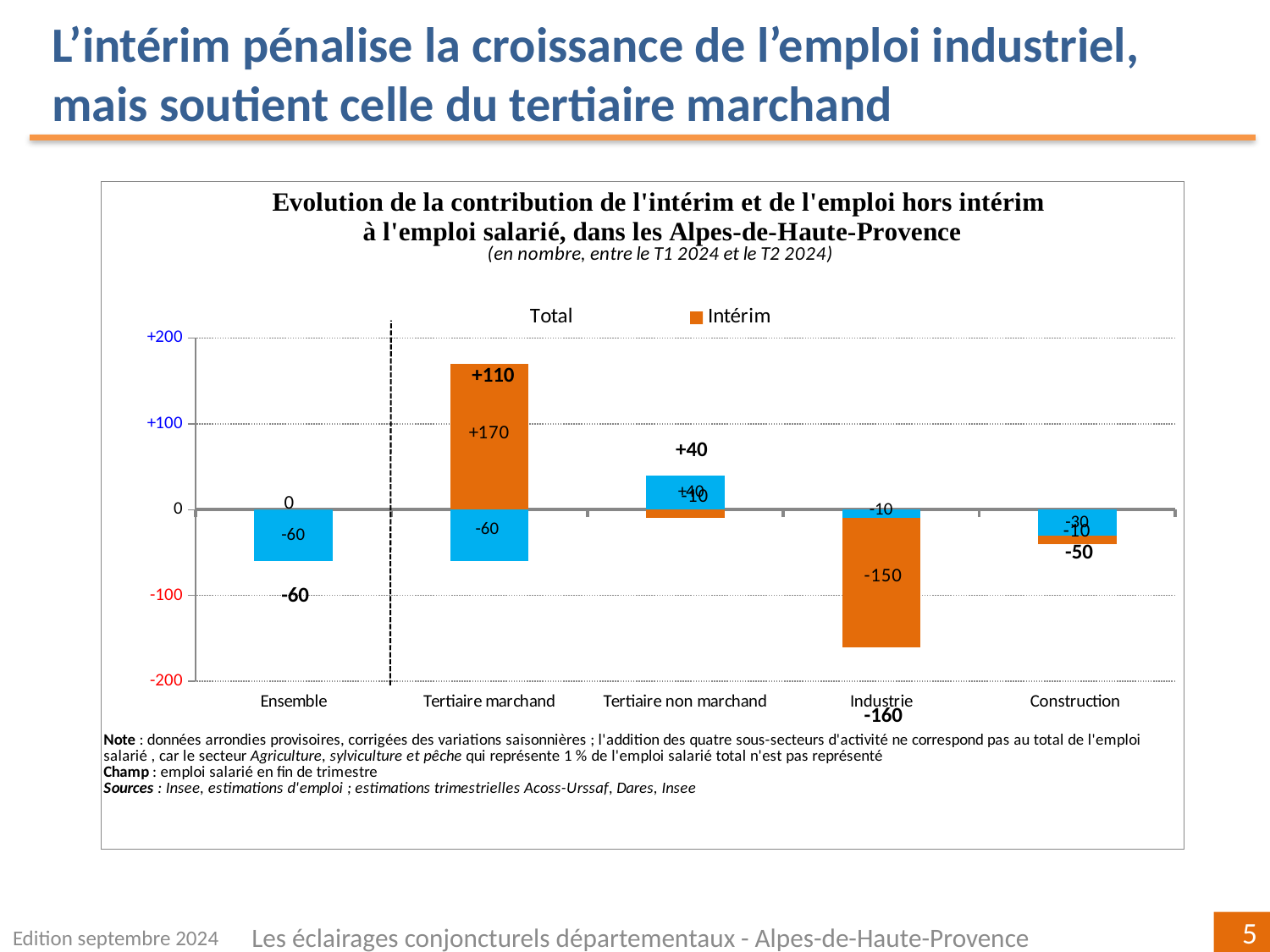

L’intérim pénalise la croissance de l’emploi industriel, mais soutient celle du tertiaire marchand

### Chart

| Category |  |  |  |
|---|---|---|---|
| Ensemble | -60.0 | 0.0 | -60.0 |
| Tertiaire marchand | -60.0 | 170.0 | 110.0 |
| Tertiaire non marchand | 40.0 | -10.0 | 40.0 |
| Industrie | -10.0 | -150.0 | -160.0 |
| Construction
 | -30.0 | -10.0 | -50.0 |
Edition septembre 2024
Les éclairages conjoncturels départementaux - Alpes-de-Haute-Provence
5